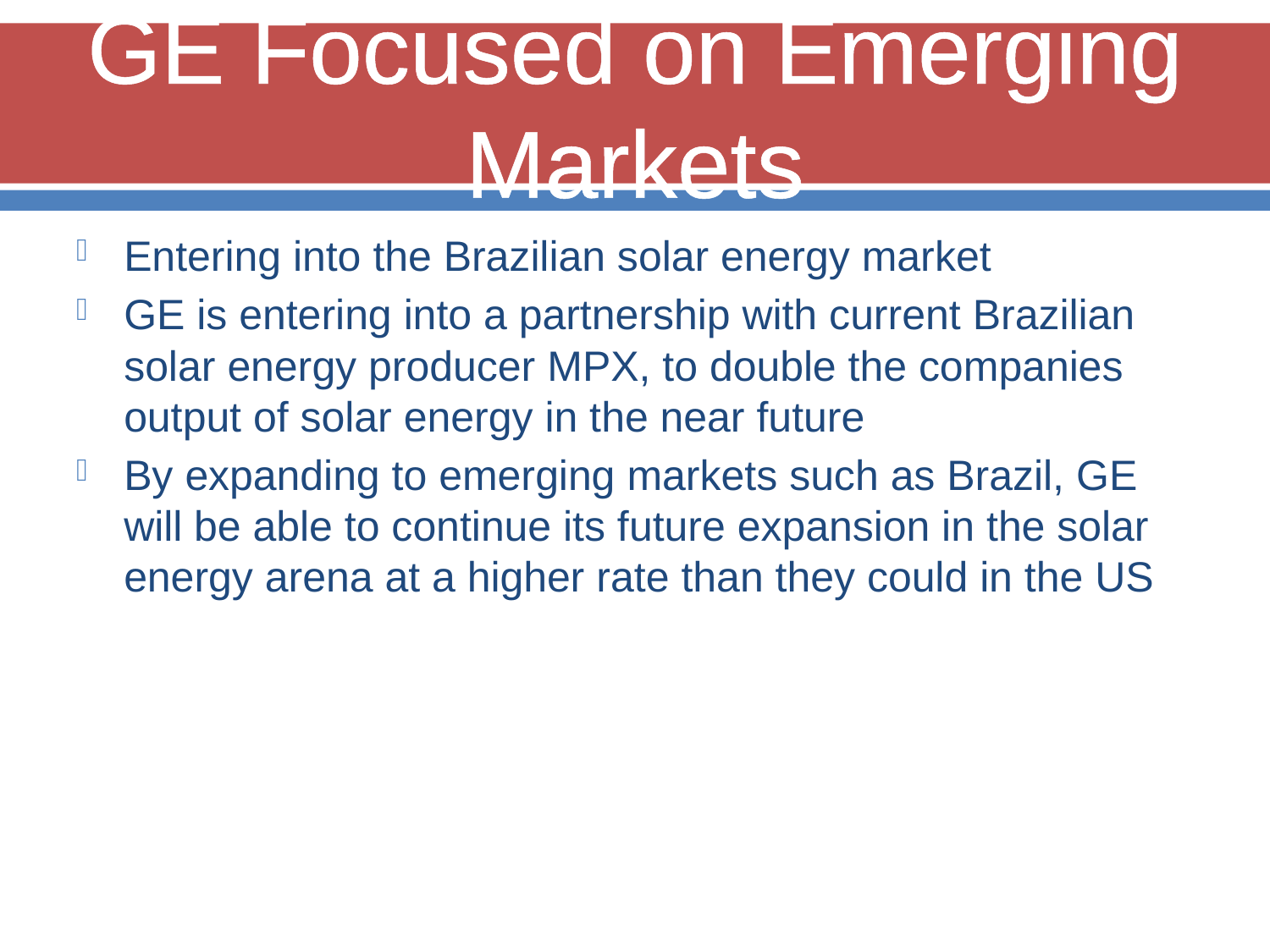

# GE Focused on Emerging Markets
Entering into the Brazilian solar energy market
GE is entering into a partnership with current Brazilian solar energy producer MPX, to double the companies output of solar energy in the near future
By expanding to emerging markets such as Brazil, GE will be able to continue its future expansion in the solar energy arena at a higher rate than they could in the US